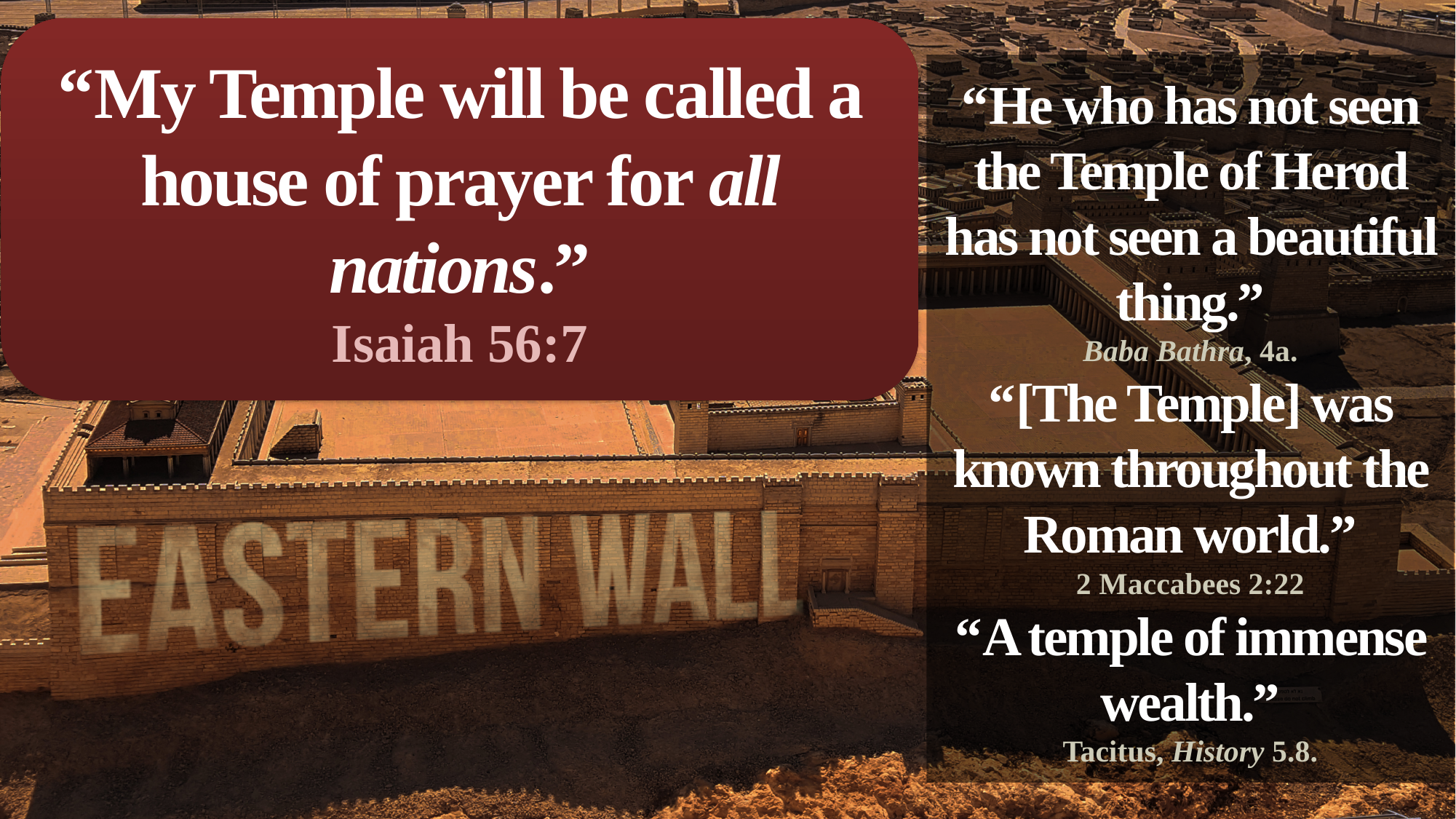

“My Temple will be called a house of prayer for all nations.”
Isaiah 56:7
“He who has not seen the Temple of Herod has not seen a beautiful thing.”
Baba Bathra, 4a.
“[The Temple] was known throughout the Roman world.”
2 Maccabees 2:22
“A temple of immense wealth.”
Tacitus, History 5.8.